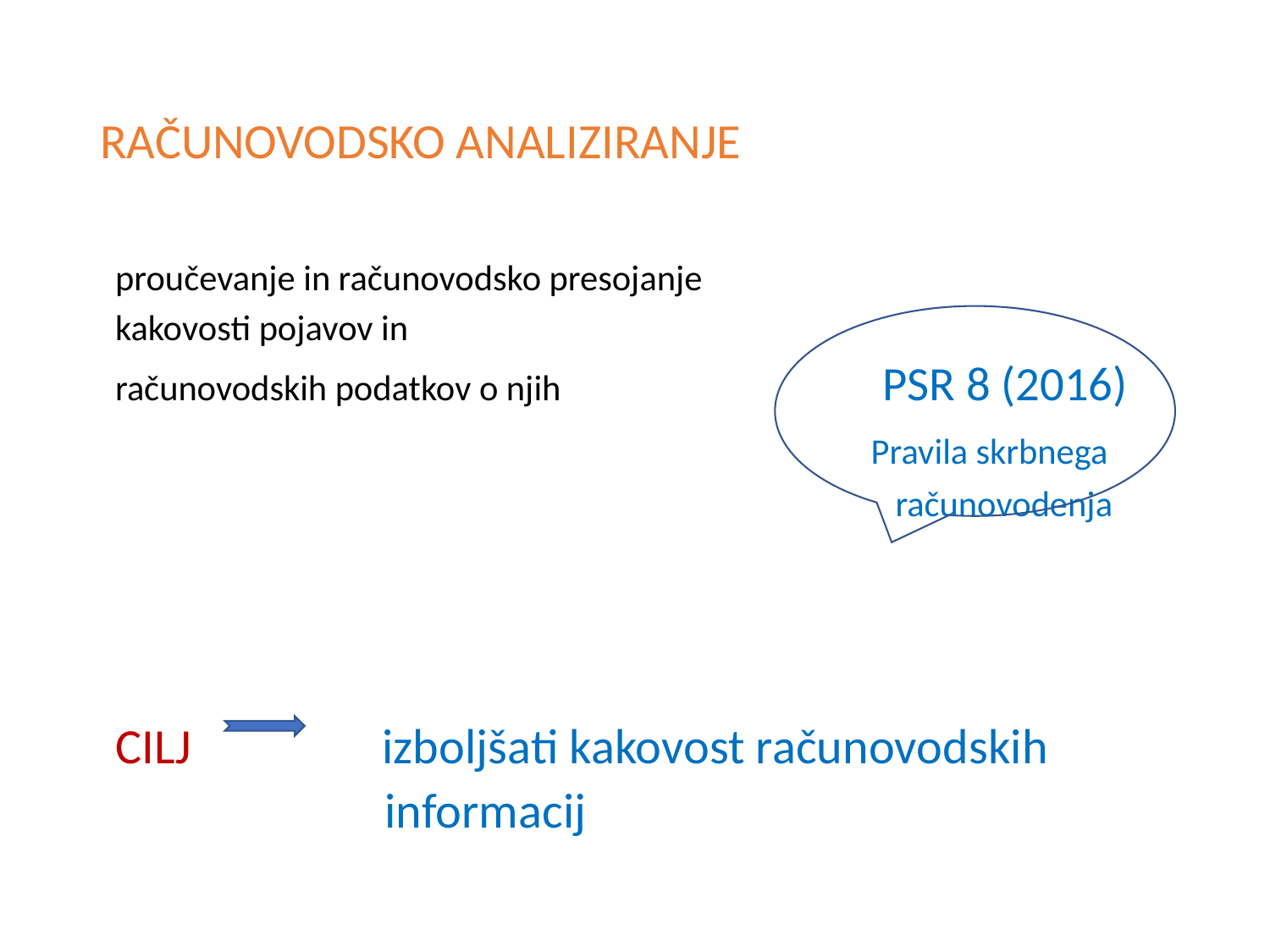

# RAČUNOVODSKO ANALIZIRANJE
proučevanje in računovodsko presojanje
kakovosti pojavov in
računovodskih podatkov o njih                                        PSR 8 (2016)
                                                                      Pravila skrbnega
                                                                                                 računovodenja

CILJ                 izboljšati kakovost računovodskih
                        informacij